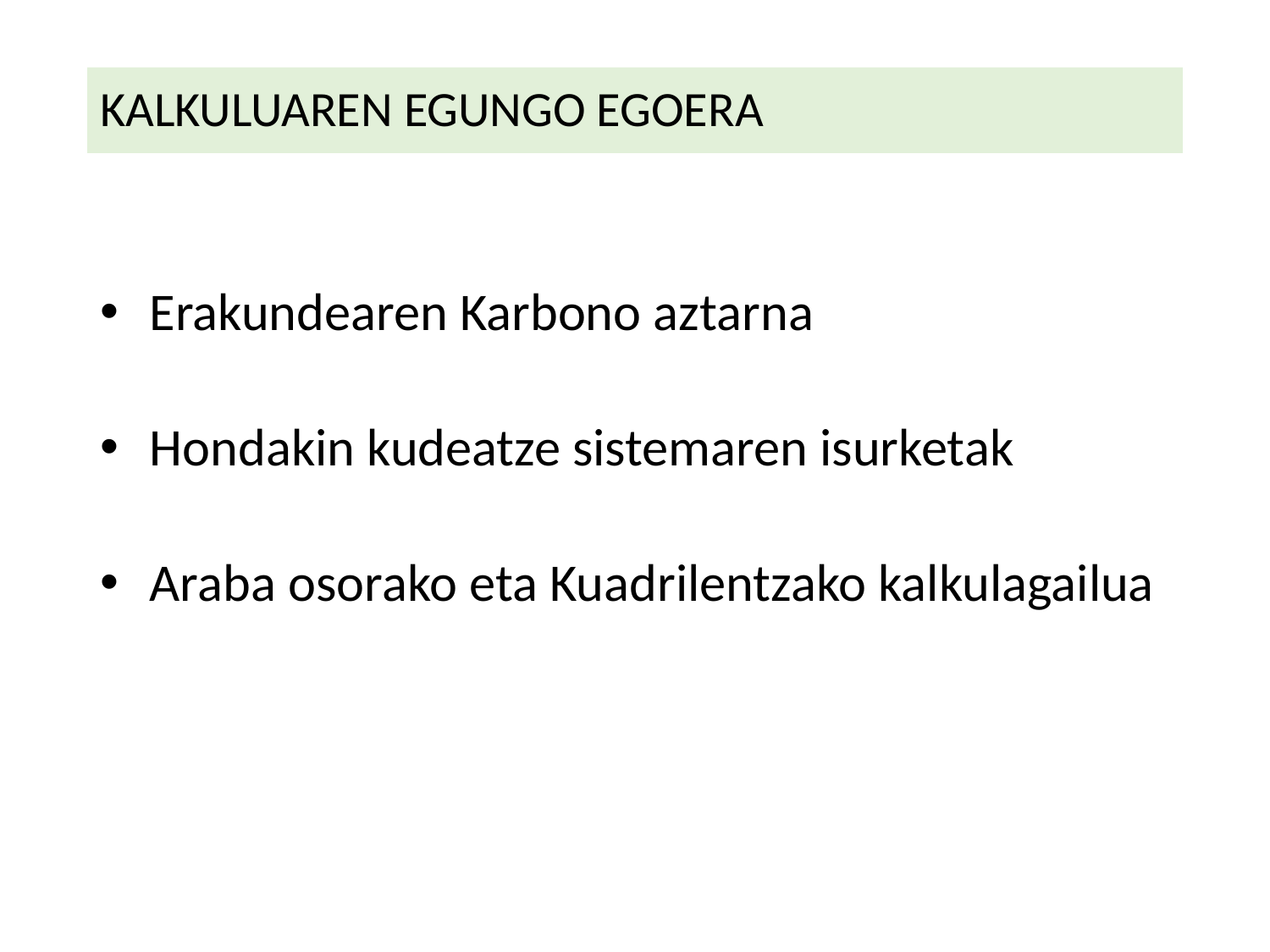

KALKULUAREN EGUNGO EGOERA

Erakundearen Karbono aztarna

Hondakin kudeatze sistemaren isurketak

Araba osorako eta Kuadrilentzako kalkulagailua